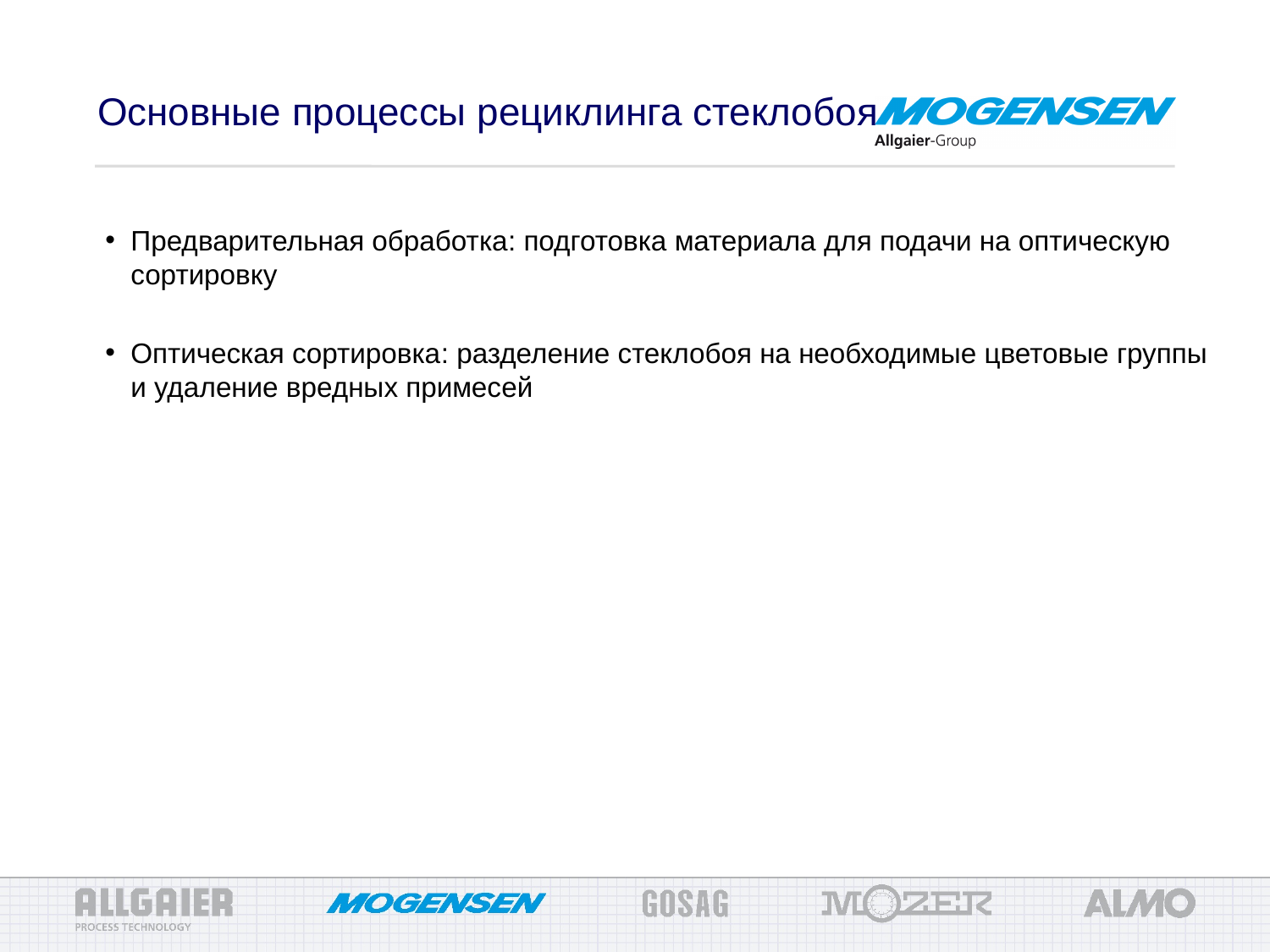

# Основные процессы рециклинга стеклобоя
Предварительная обработка: подготовка материала для подачи на оптическую сортировку

Оптическая сортировка: разделение стеклобоя на необходимые цветовые группы и удаление вредных примесей